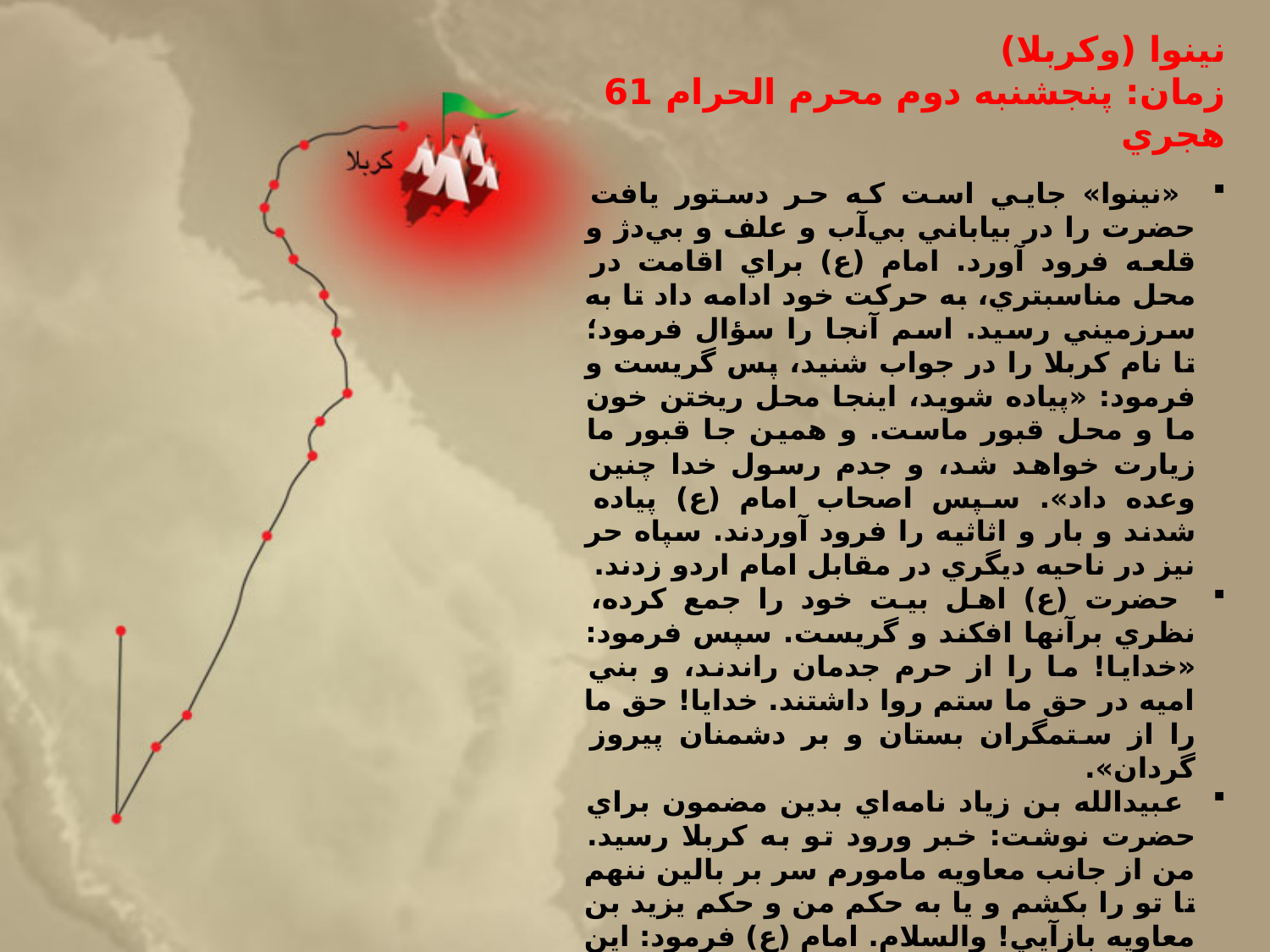

نينوا (وكربلا)
زمان: پنجشنبه دوم محرم الحرام 61 هجري

 «نينوا» جايي است كه حر دستور يافت حضرت را در بياباني بي‌آب و علف و بي‌دژ و قلعه فرود آورد. امام (ع) براي اقامت در محل مناسبتري، به حركت خود ادامه داد تا به سرزميني رسيد. اسم آنجا را سؤال فرمود؛ تا نام كربلا را در جواب شنيد، پس گريست و فرمود: «پياده شويد، اينجا محل ريختن خون ما و محل قبور ماست. و همين جا قبور ما زيارت خواهد شد، و جدم رسول خدا چنين وعده داد». سپس اصحاب امام (ع) پياده شدند و بار و اثاثيه را فرود آوردند. سپاه حر نيز در ناحيه ديگري در مقابل امام اردو زدند.
 حضرت (ع) اهل بيت خود را جمع كرده، نظري برآنها افكند و گريست. سپس فرمود: «خدايا! ما را از حرم جدمان راندند، و بني اميه در حق ما ستم روا داشتند. خدايا! حق ما را از ستمگران بستان و بر دشمنان پيروز گردان».
 عبيدالله بن زياد نامه‌اي بدين مضمون براي حضرت نوشت: خبر ورود تو به كربلا رسيد. من از جانب معاويه مامورم سر بر بالين ننهم تا تو را بكشم و يا به حكم من و حكم يزيد بن معاويه بازآيي! والسلام. امام (ع) فرمود: اين نامه را جوابي نيست! زيرا بر عبيدالله عذاب الهي لازم و ثابت است.
امام حسين(ع) چون نامه ابن زياد را خواند، فرمود:
رستگار نشوند آن گروهي كه خشنودي مردم را با غضب پروردگار خريدند. (خشنودي مردم را بر غضب خدا مقدم داشتند).